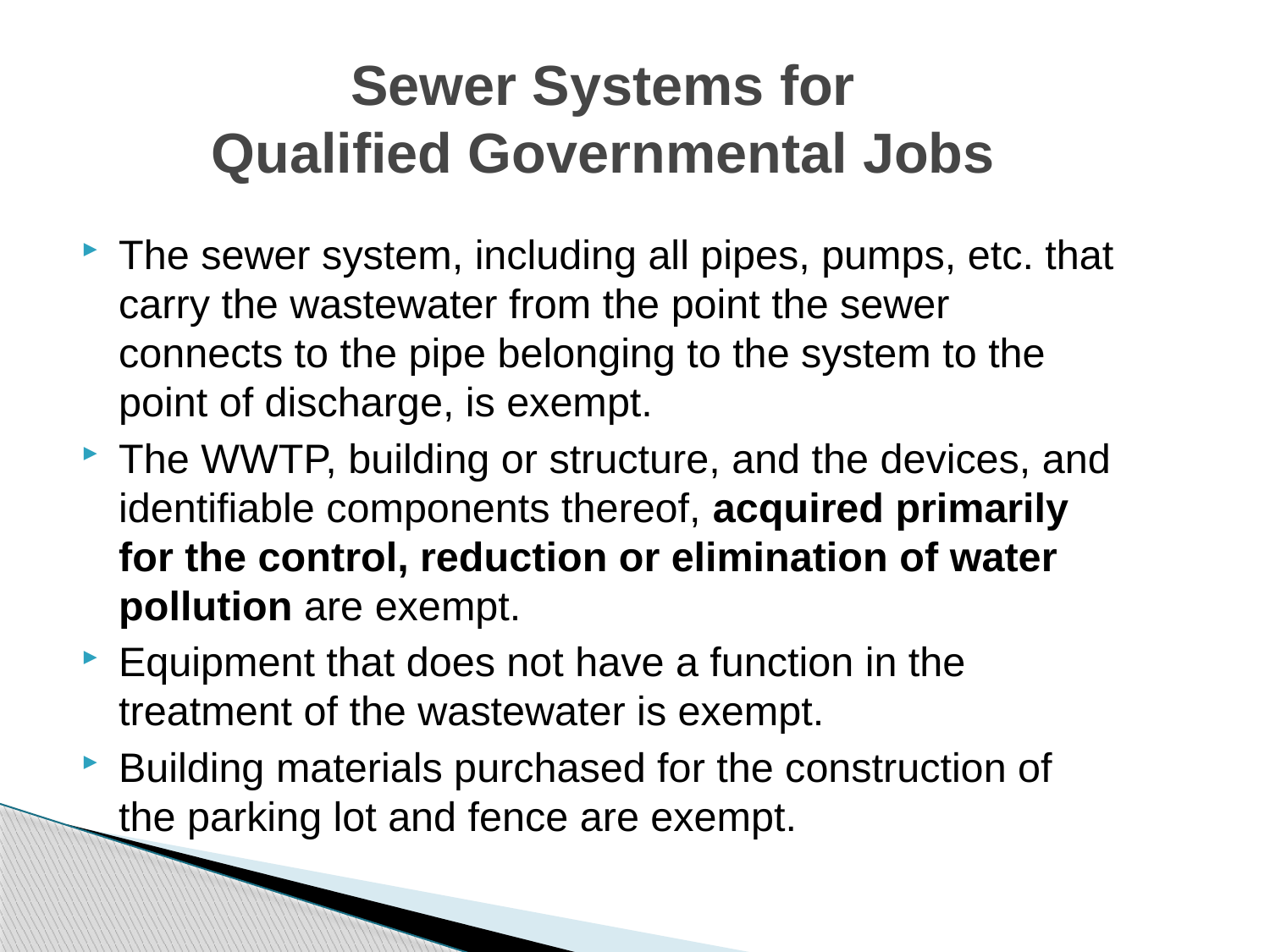

# Sewer Systems for Qualified Governmental Jobs
The sewer system, including all pipes, pumps, etc. that carry the wastewater from the point the sewer connects to the pipe belonging to the system to the point of discharge, is exempt.
The WWTP, building or structure, and the devices, and identifiable components thereof, acquired primarily for the control, reduction or elimination of water pollution are exempt.
Equipment that does not have a function in the treatment of the wastewater is exempt.
Building materials purchased for the construction of the parking lot and fence are exempt.